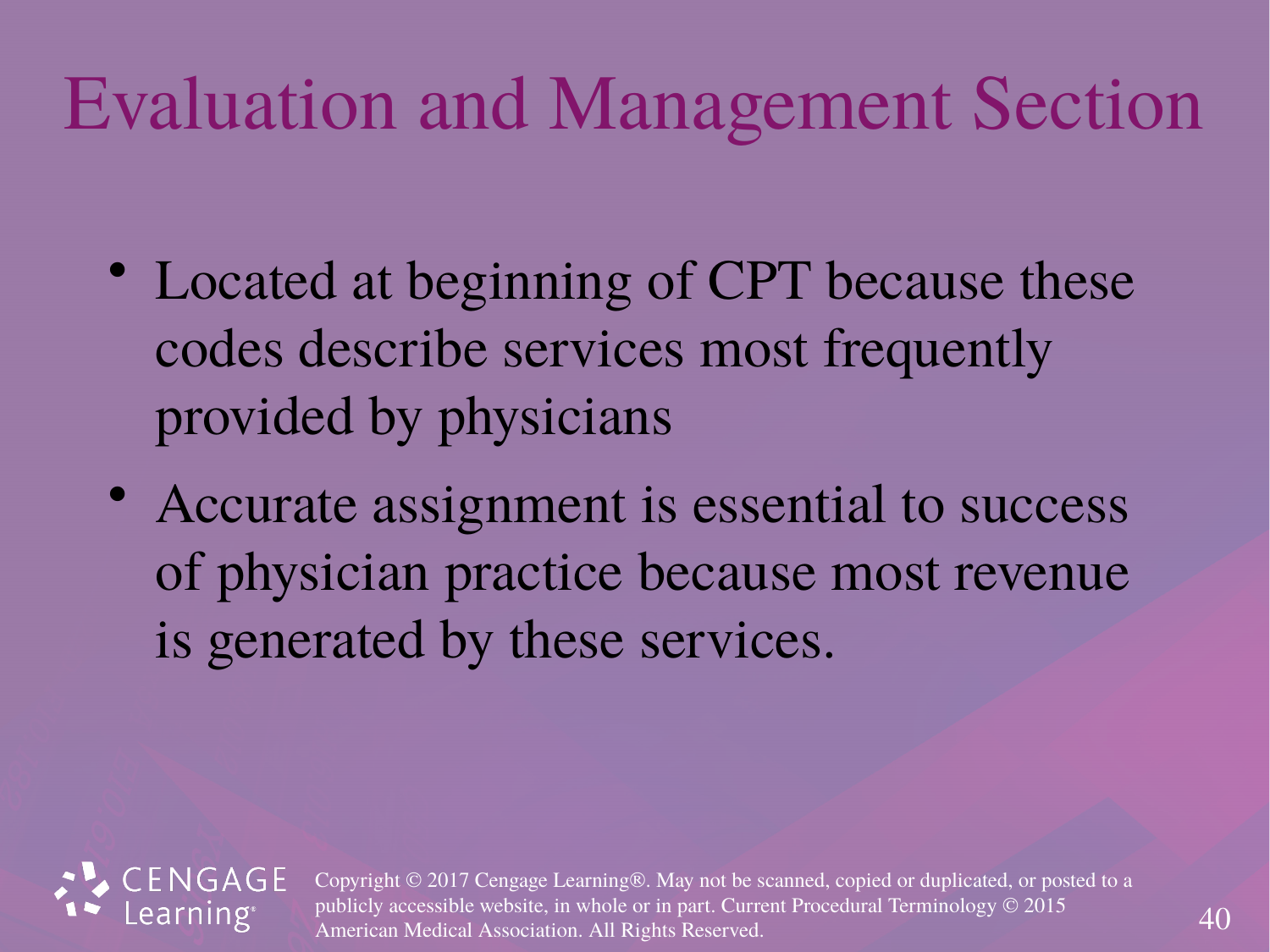

# Evaluation and Management Section
Located at beginning of CPT because these
codes describe services most frequently
provided by physicians
Accurate assignment is essential to success
of physician practice because most revenue
is generated by these services.